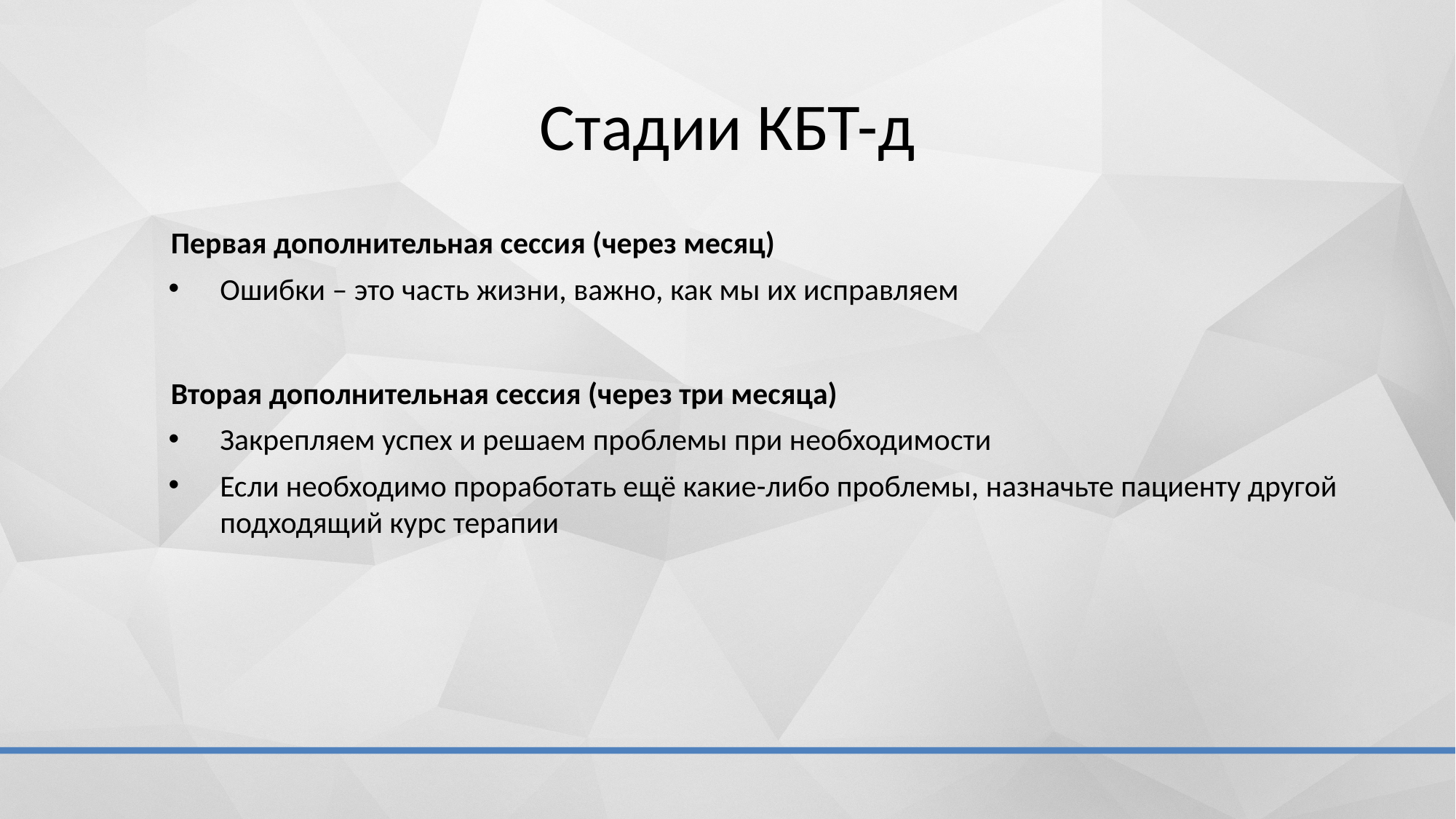

# Стадии КБТ-д
Первая дополнительная сессия (через месяц)
Ошибки – это часть жизни, важно, как мы их исправляем

Вторая дополнительная сессия (через три месяца)
Закрепляем успех и решаем проблемы при необходимости
Если необходимо проработать ещё какие-либо проблемы, назначьте пациенту другой подходящий курс терапии